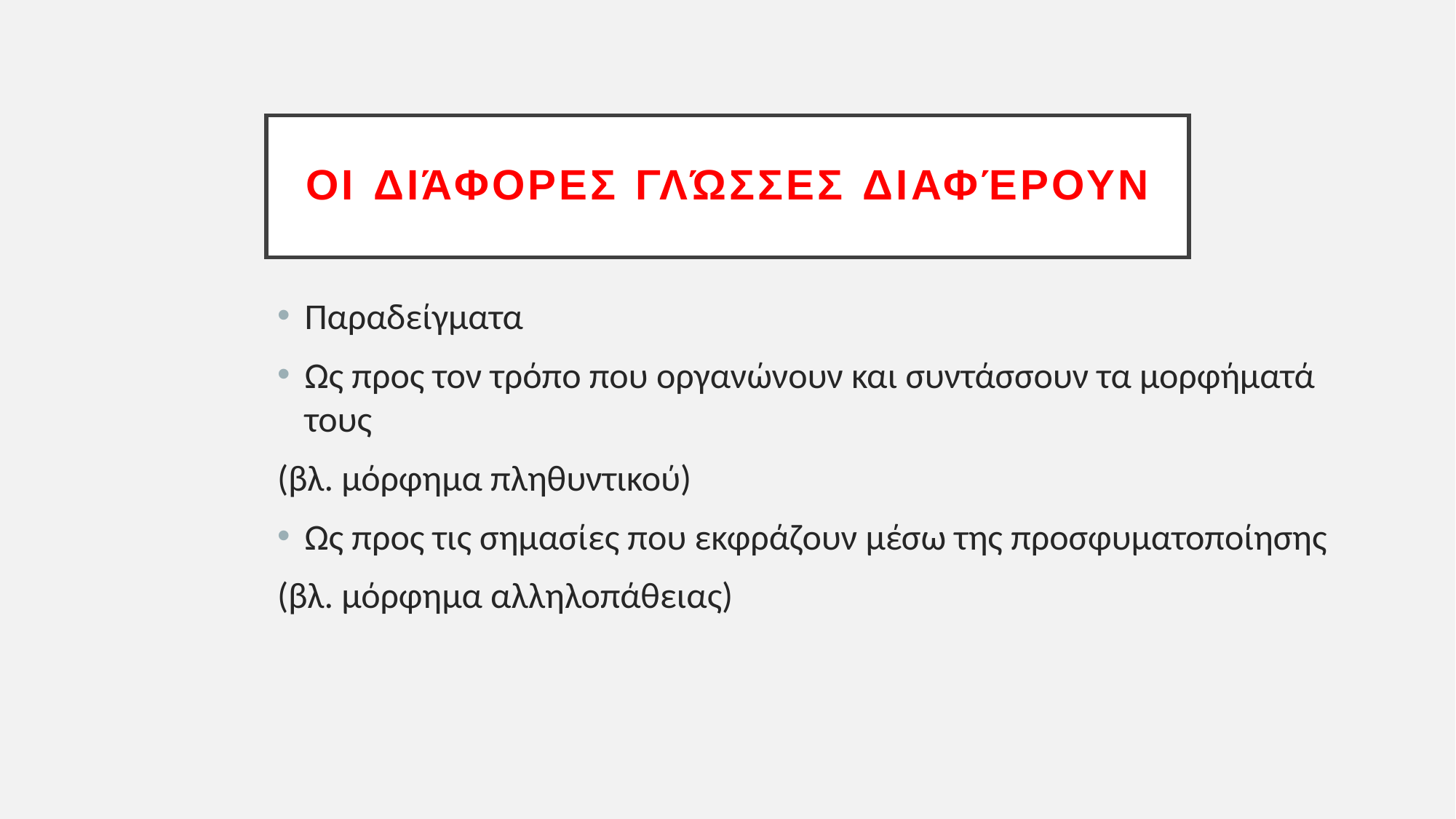

# Οι διάφορες γλώσσες διαφέρουν
Παραδείγματα
Ως προς τον τρόπο που οργανώνουν και συντάσσουν τα μορφήματά τους
(βλ. μόρφημα πληθυντικού)
Ως προς τις σημασίες που εκφράζουν μέσω της προσφυματοποίησης
(βλ. μόρφημα αλληλοπάθειας)